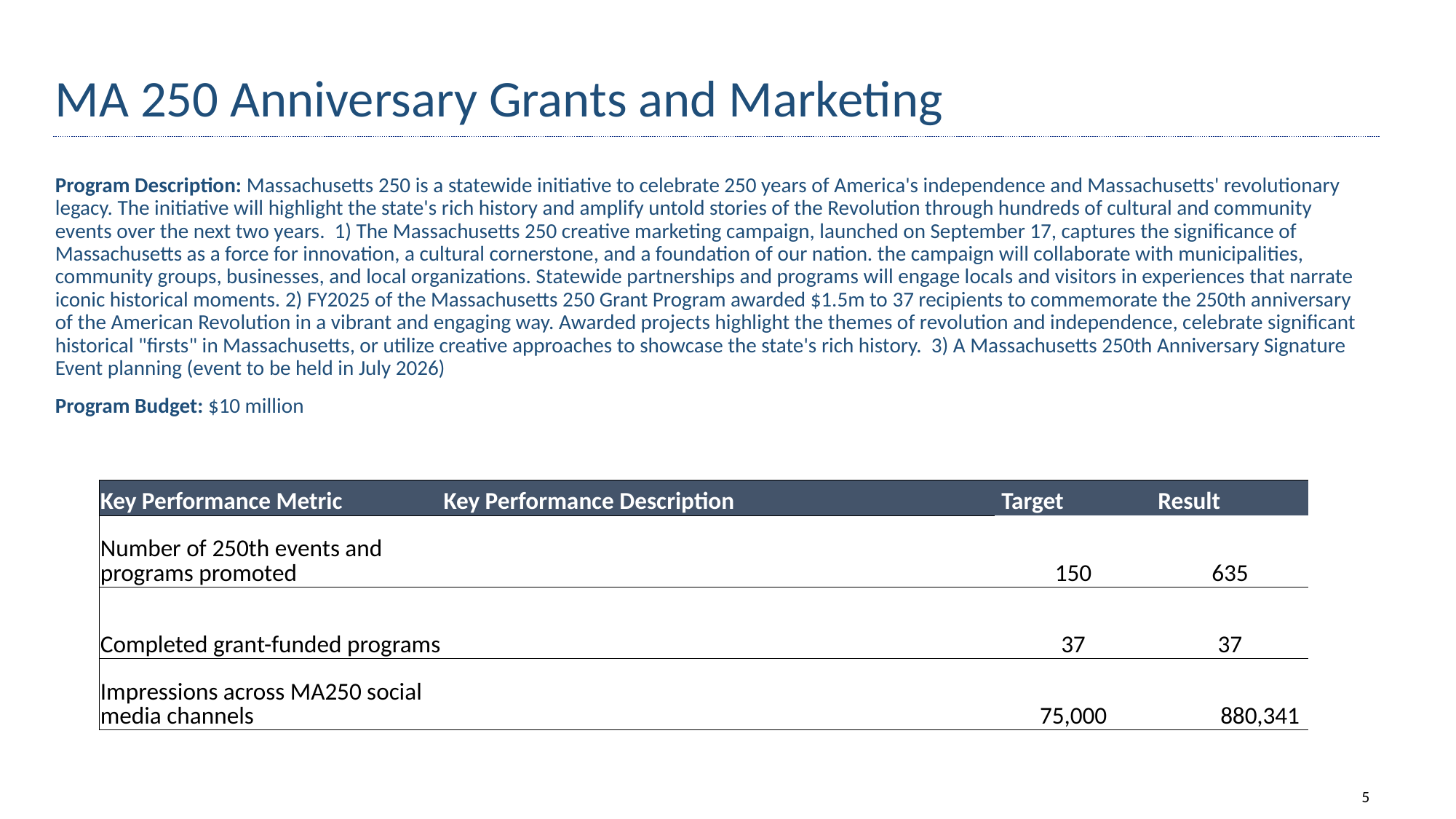

# MA 250 Anniversary Grants and Marketing
Program Description: Massachusetts 250 is a statewide initiative to celebrate 250 years of America's independence and Massachusetts' revolutionary legacy. The initiative will highlight the state's rich history and amplify untold stories of the Revolution through hundreds of cultural and community events over the next two years.  1) The Massachusetts 250 creative marketing campaign, launched on September 17, captures the significance of Massachusetts as a force for innovation, a cultural cornerstone, and a foundation of our nation. the campaign will collaborate with municipalities, community groups, businesses, and local organizations. Statewide partnerships and programs will engage locals and visitors in experiences that narrate iconic historical moments. 2) FY2025 of the Massachusetts 250 Grant Program awarded $1.5m to 37 recipients to commemorate the 250th anniversary of the American Revolution in a vibrant and engaging way. Awarded projects highlight the themes of revolution and independence, celebrate significant historical "firsts" in Massachusetts, or utilize creative approaches to showcase the state's rich history.  3) A Massachusetts 250th Anniversary Signature Event planning (event to be held in July 2026)
Program Budget: $10 million

| Key Performance Metric | Key Performance Description | Target | Result |
| --- | --- | --- | --- |
| Number of 250th events and programs promoted |  | 150 | 635 |
| Completed grant-funded programs |  | 37 | 37 |
| Impressions across MA250 social media channels |  | 75,000 | 880,341 |